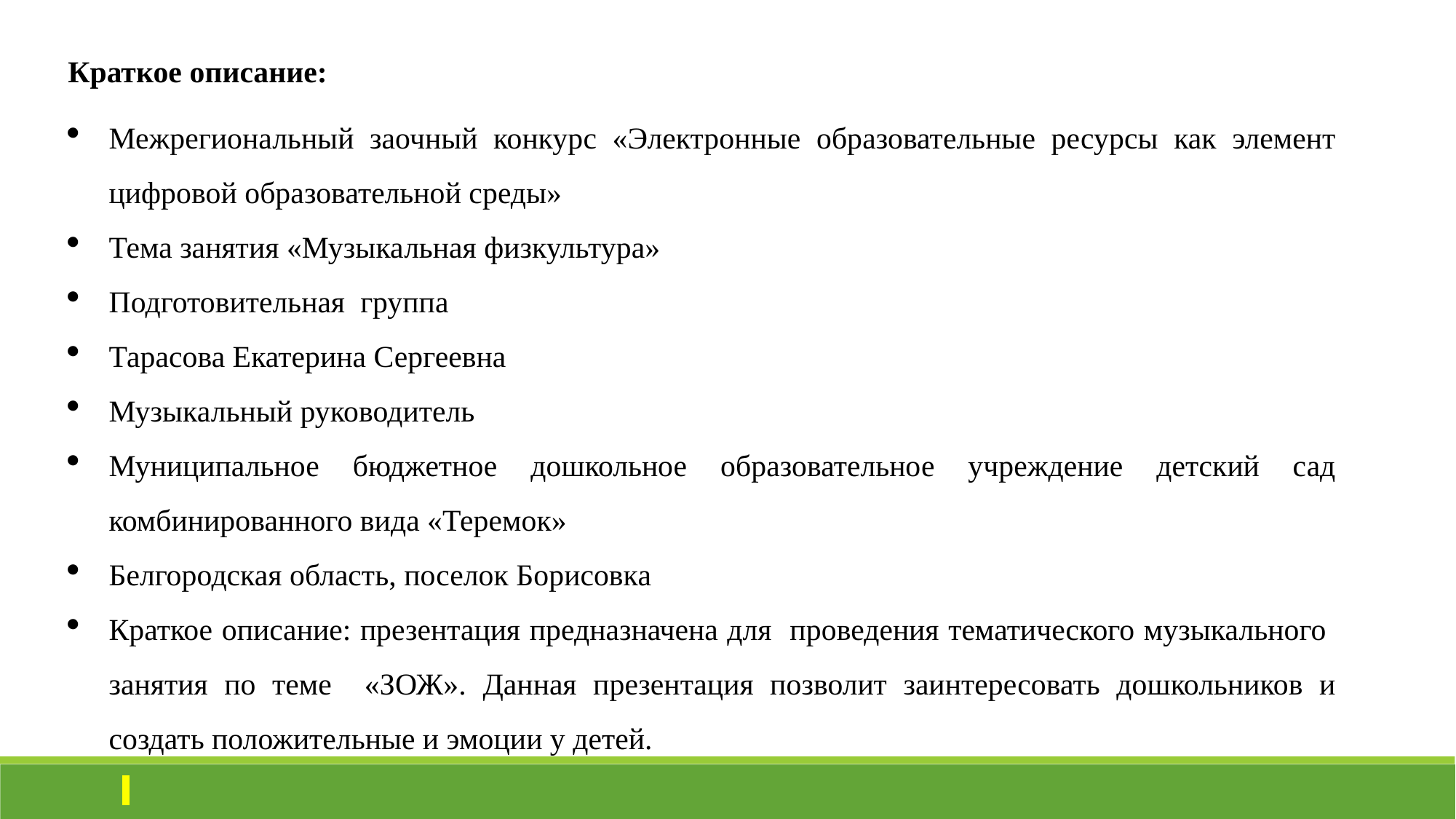

Краткое описание:
Межрегиональный заочный конкурс «Электронные образовательные ресурсы как элемент цифровой образовательной среды»
Тема занятия «Музыкальная физкультура»
Подготовительная  группа
Тарасова Екатерина Сергеевна
Музыкальный руководитель
Муниципальное бюджетное дошкольное образовательное учреждение детский сад комбинированного вида «Теремок»
Белгородская область, поселок Борисовка
Краткое описание: презентация предназначена для  проведения тематического музыкального  занятия по теме  «ЗОЖ». Данная презентация позволит заинтересовать дошкольников и создать положительные и эмоции у детей.